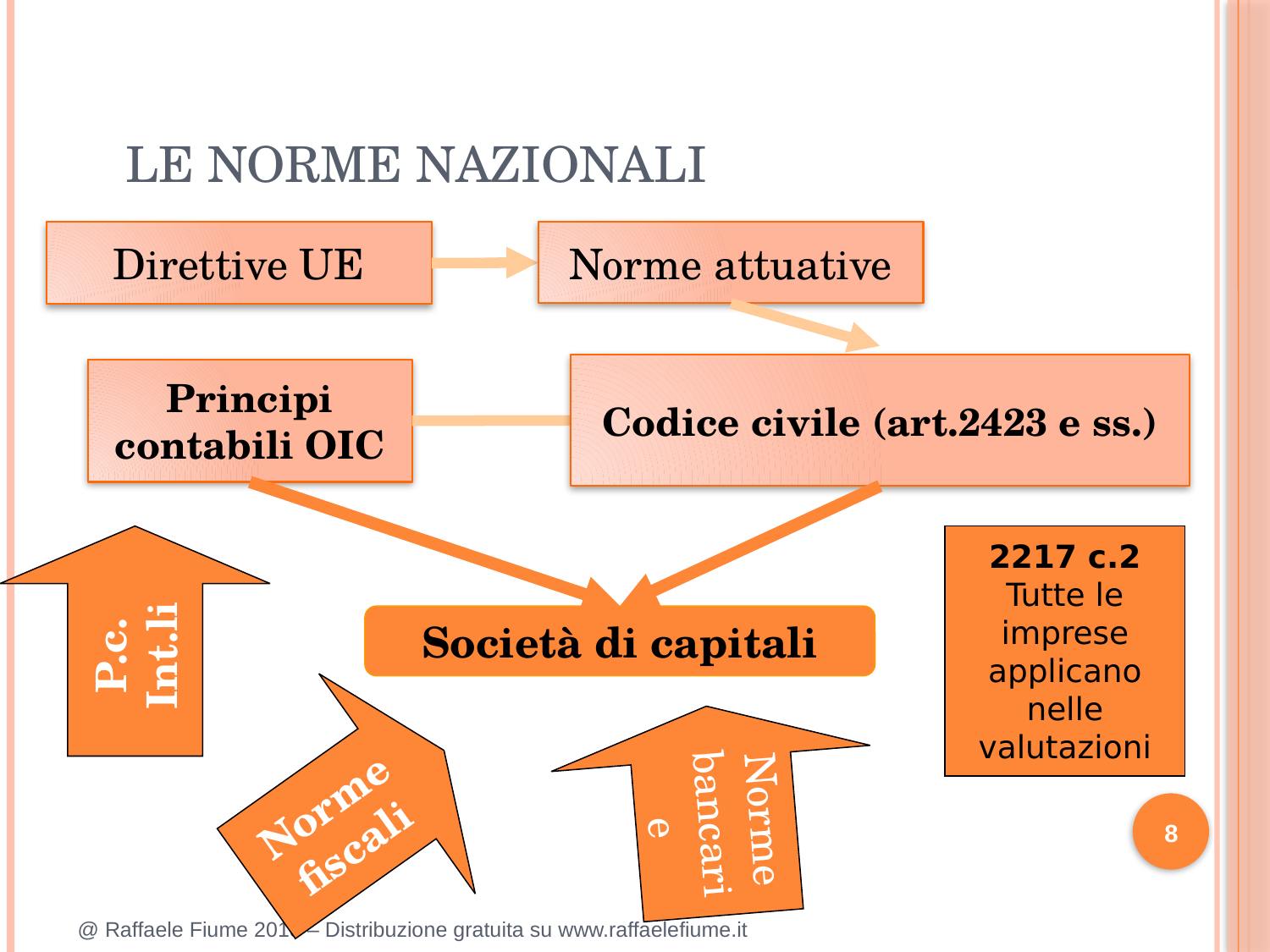

LE NORME NAZIONALI
Norme attuative
Direttive UE
Codice civile (art.2423 e ss.)
Principi contabili OIC
P.c. Int.li
2217 c.2
Tutte le imprese applicano nelle valutazioni
Società di capitali
Norme fiscali
Norme bancarie
8